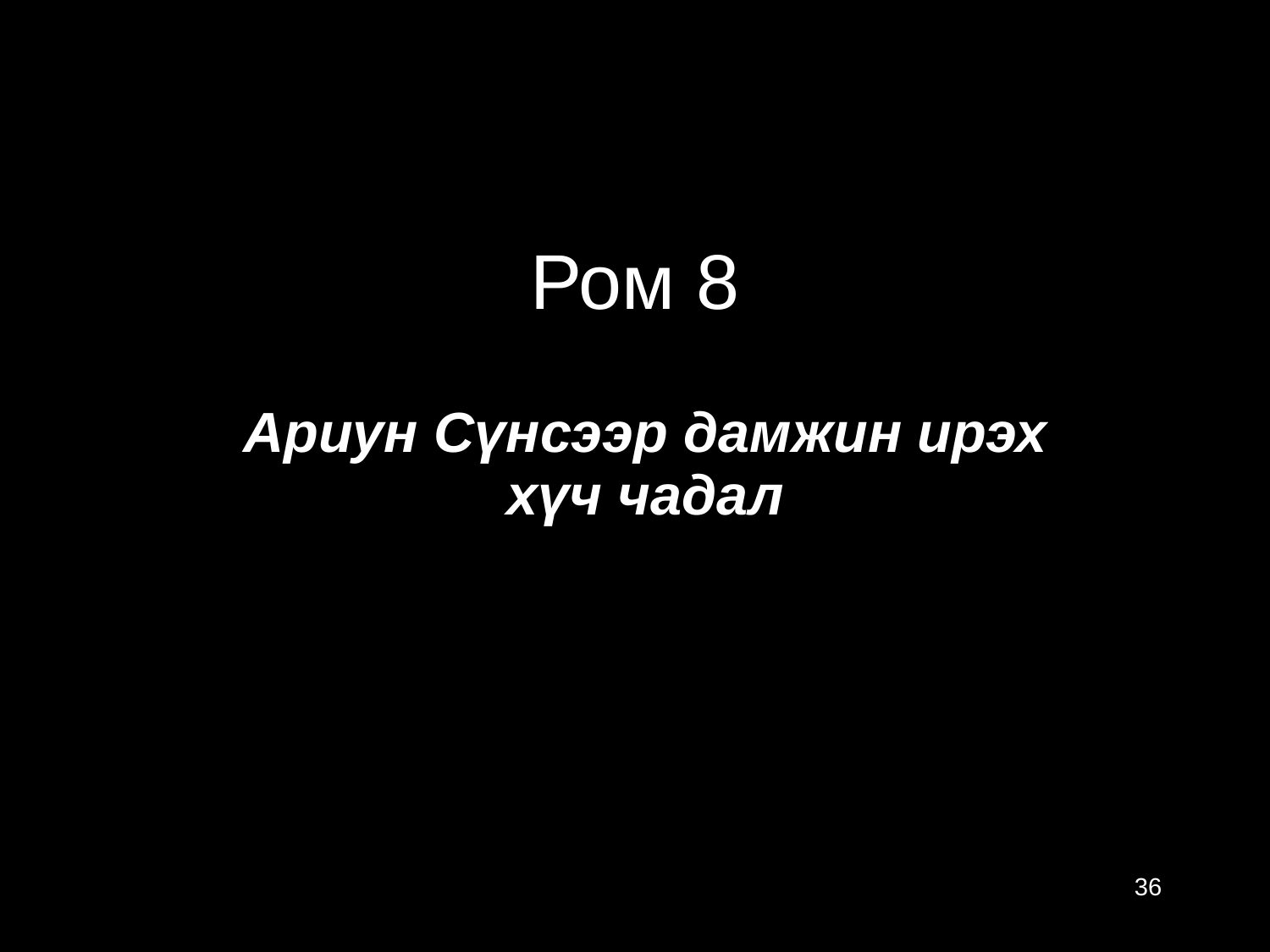

Ром 8
Ариун Сүнсээр дамжин ирэх хүч чадал
36